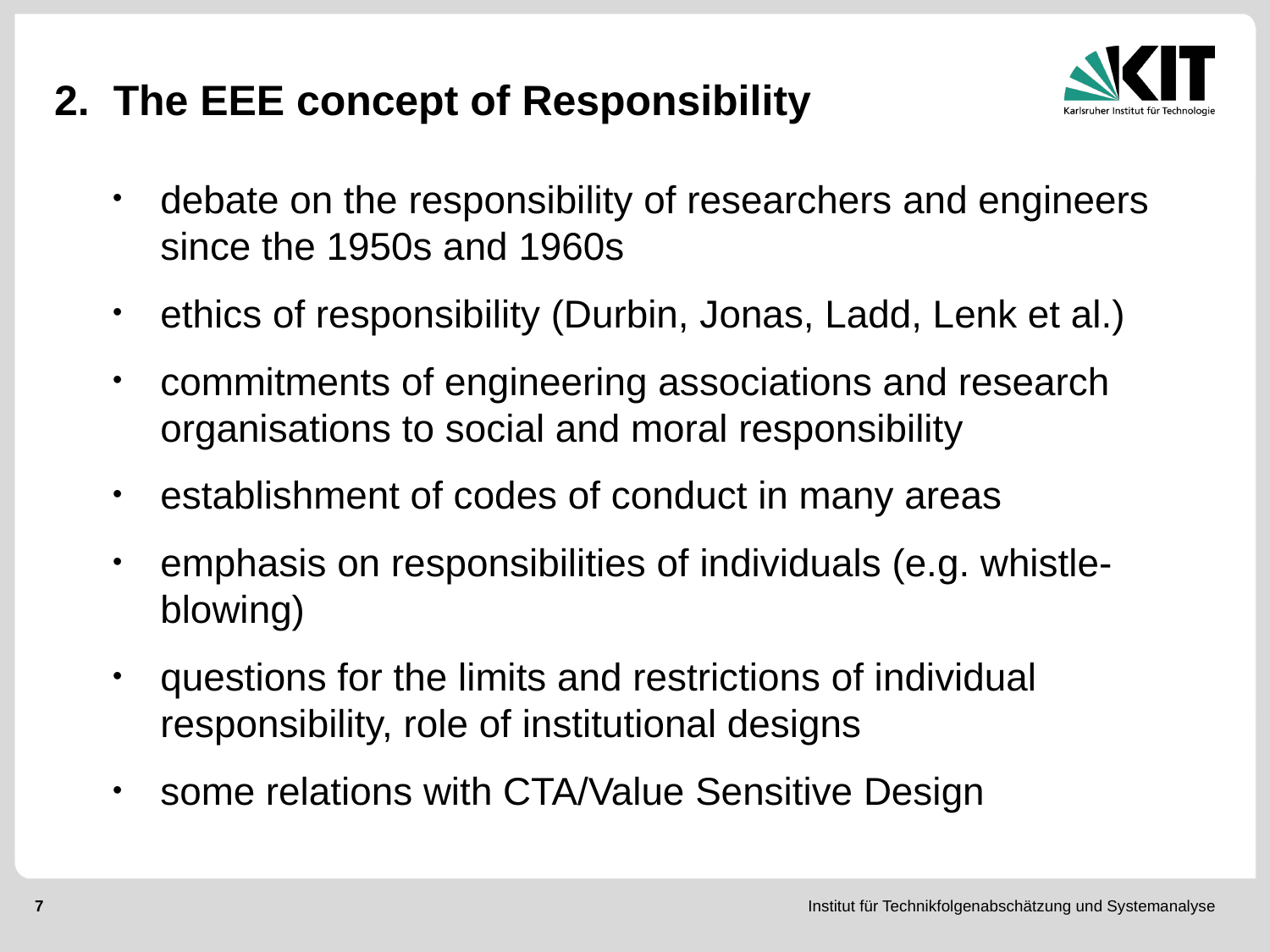

# 2.  The EEE concept of Responsibility
debate on the responsibility of researchers and engineers since the 1950s and 1960s
ethics of responsibility (Durbin, Jonas, Ladd, Lenk et al.)
commitments of engineering associations and research organisations to social and moral responsibility
establishment of codes of conduct in many areas
emphasis on responsibilities of individuals (e.g. whistle-blowing)
questions for the limits and restrictions of individual responsibility, role of institutional designs
some relations with CTA/Value Sensitive Design